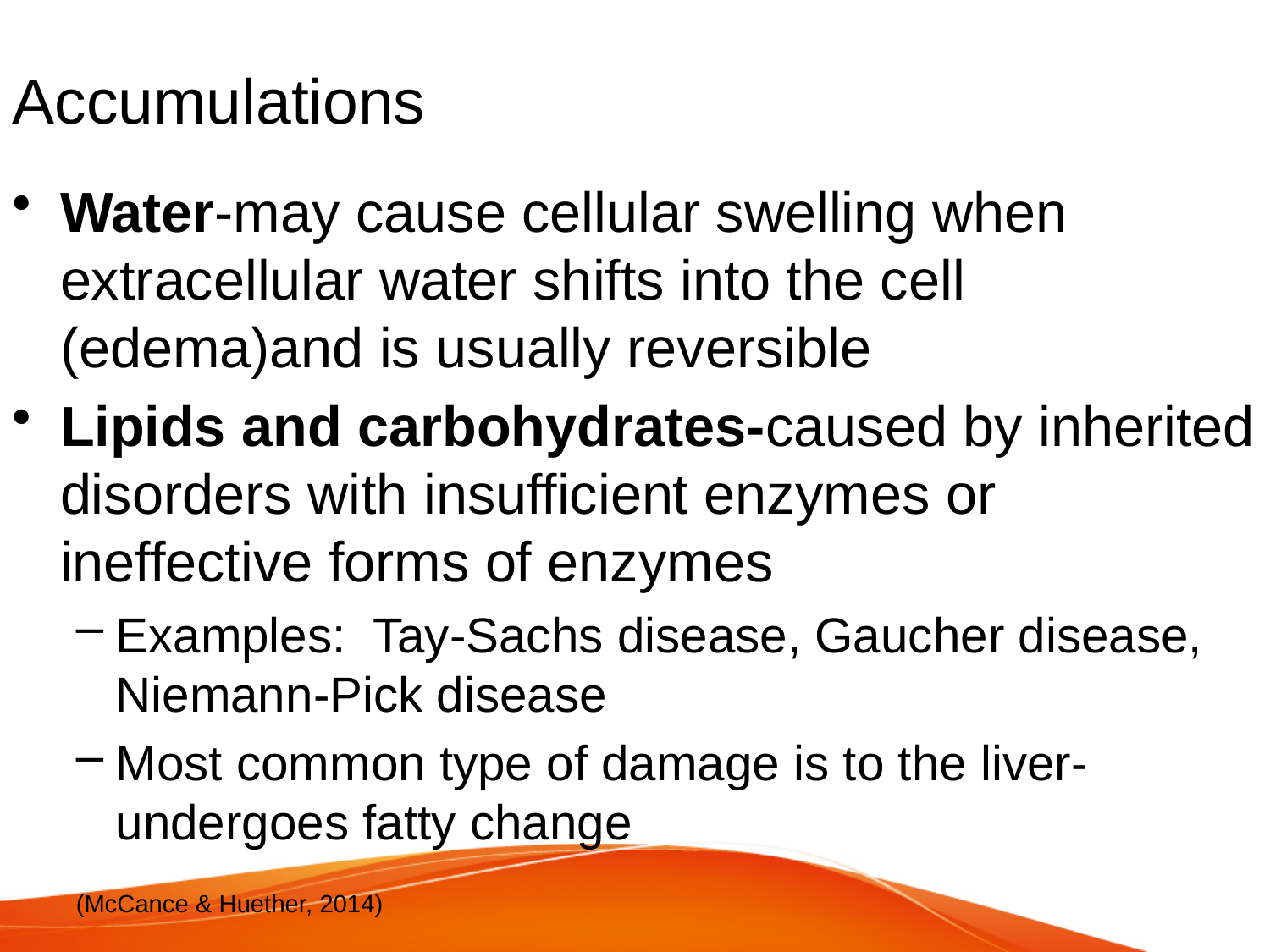

# Accumulations
Water-may cause cellular swelling when extracellular water shifts into the cell (edema)and is usually reversible
Lipids and carbohydrates-caused by inherited disorders with insufficient enzymes or ineffective forms of enzymes
Examples:  Tay-Sachs disease, Gaucher disease, Niemann-Pick disease
Most common type of damage is to the liver-undergoes fatty change

(McCance & Huether, 2014)